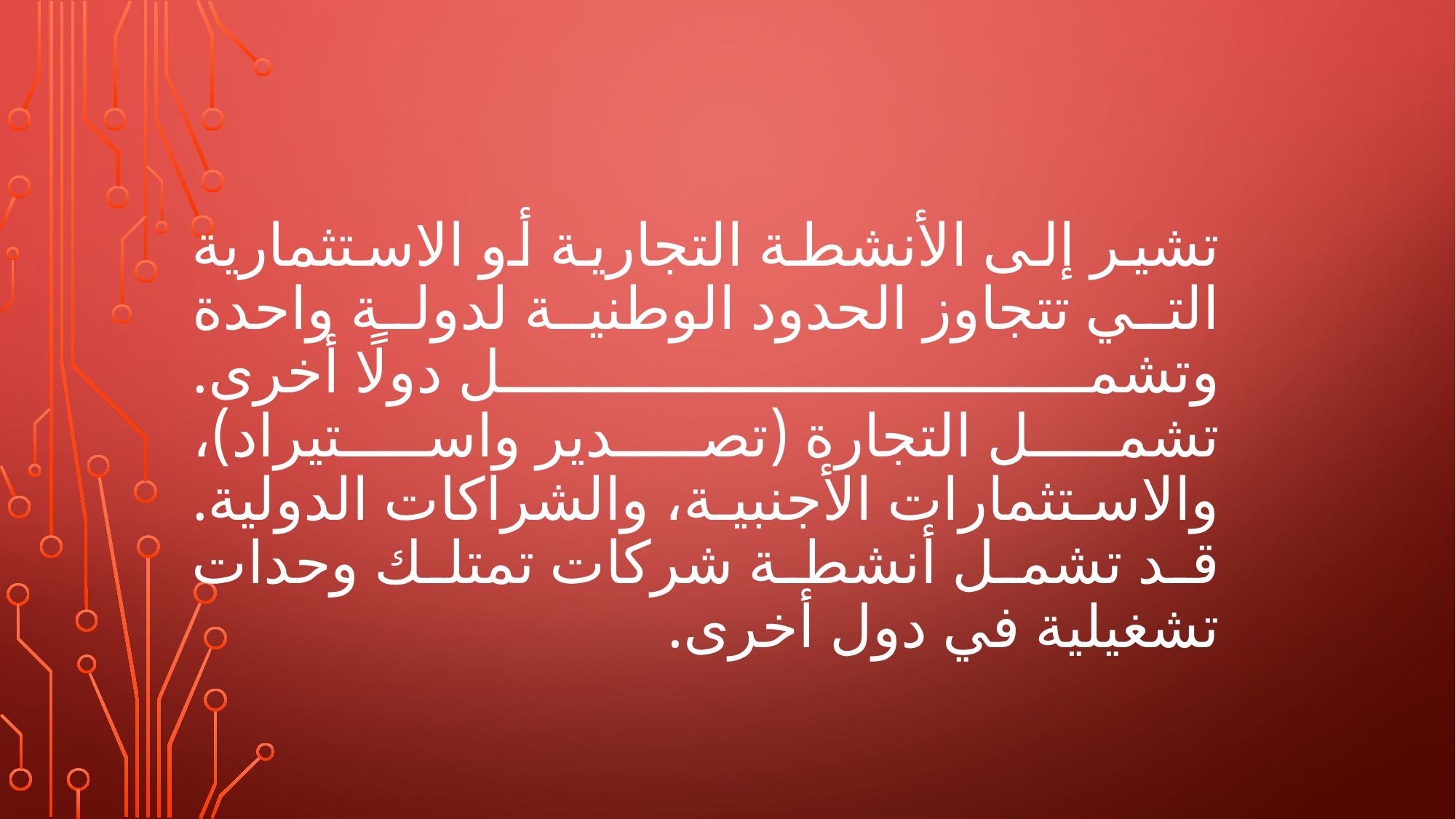

# تشير إلى الأنشطة التجارية أو الاستثمارية التي تتجاوز الحدود الوطنية لدولة واحدة وتشمل دولًا أخرى. تشمل التجارة (تصدير واستيراد)، والاستثمارات الأجنبية، والشراكات الدولية. قد تشمل أنشطة شركات تمتلك وحدات تشغيلية في دول أخرى.